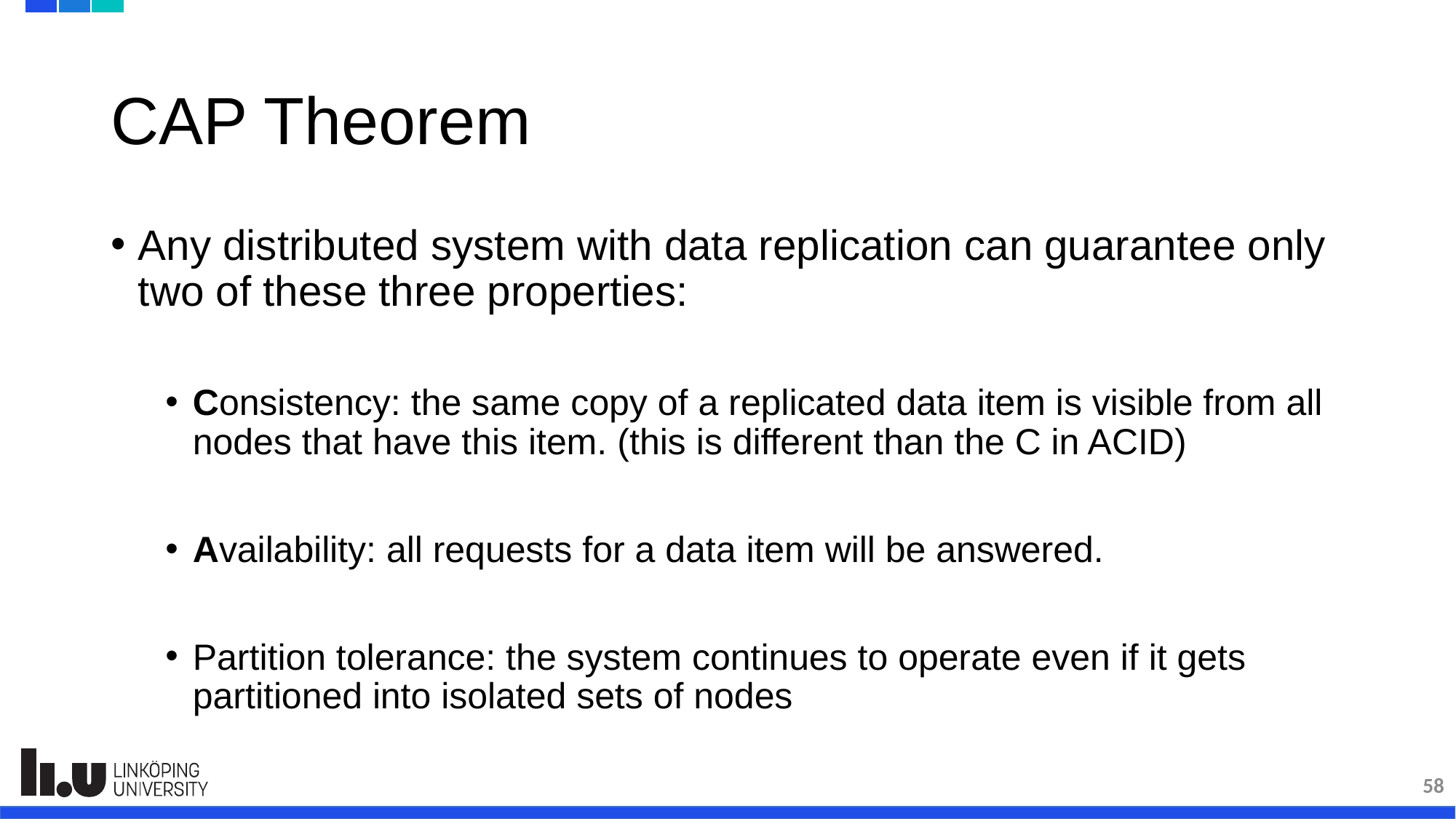

# CAP Theorem
Any distributed system with data replication can guarantee only two of these three properties:

Consistency: the same copy of a replicated data item is visible from all nodes that have this item. (this is different than the C in ACID)

Availability: all requests for a data item will be answered.

Partition tolerance: the system continues to operate even if it gets partitioned into isolated sets of nodes
58